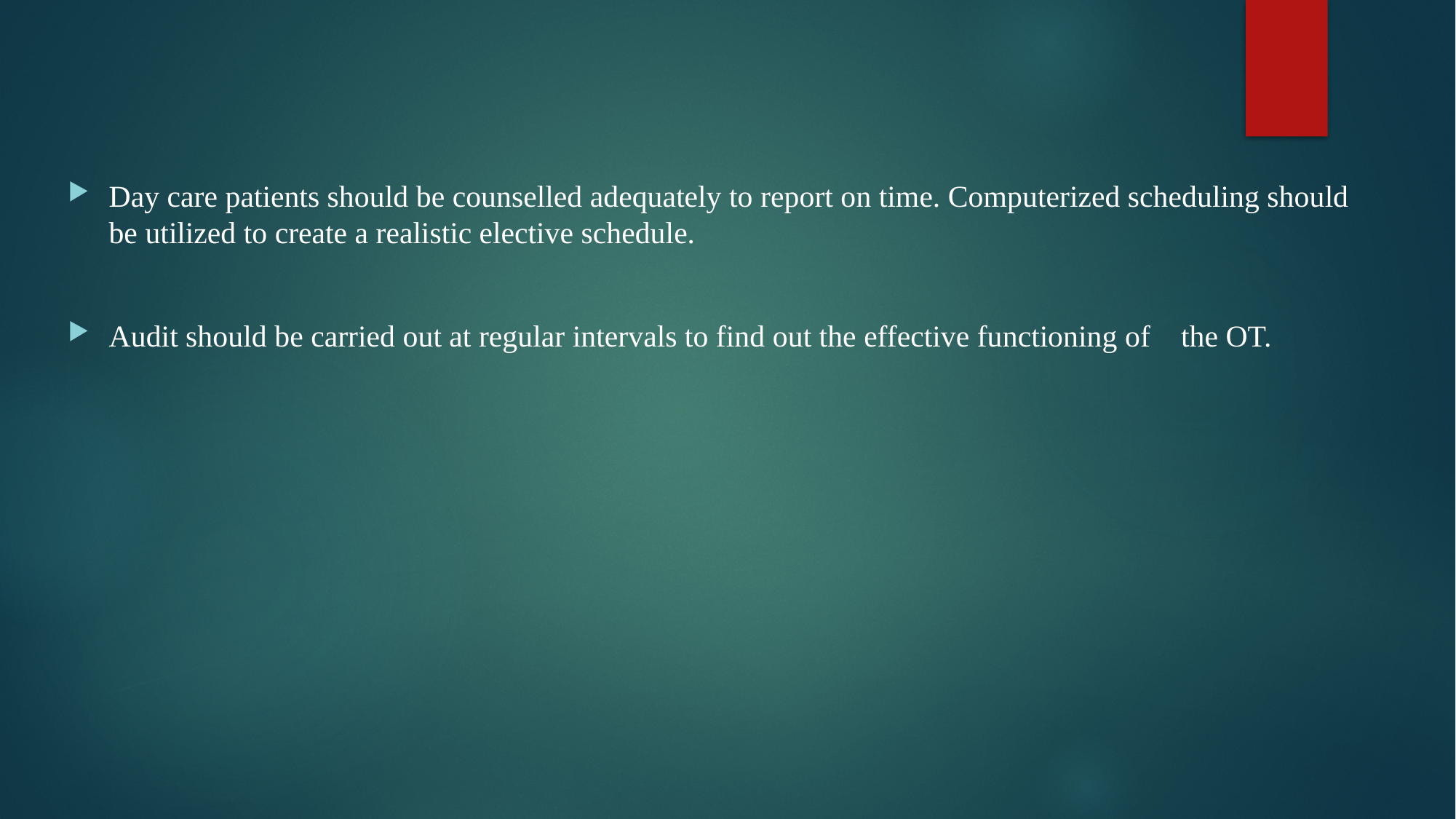

Day care patients should be counselled adequately to report on time. Computerized scheduling should be utilized to create a realistic elective schedule.

Audit should be carried out at regular intervals to find out the effective functioning of    the OT.